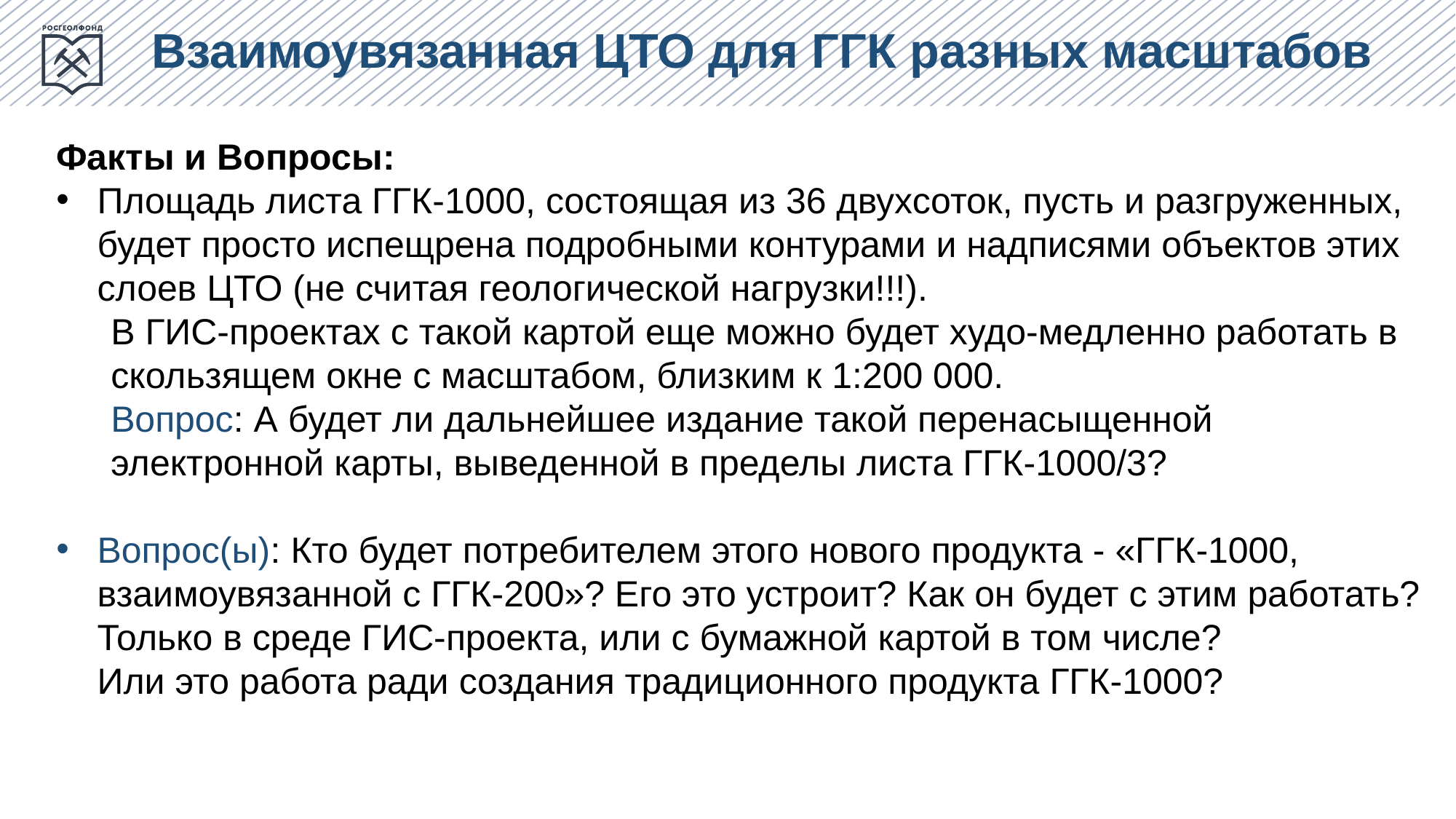

Взаимоувязанная ЦТО для ГГК разных масштабов

Факты и Вопросы:
Площадь листа ГГК-1000, состоящая из 36 двухсоток, пусть и разгруженных, будет просто испещрена подробными контурами и надписями объектов этих слоев ЦТО (не считая геологической нагрузки!!!).
В ГИС-проектах с такой картой еще можно будет худо-медленно работать в скользящем окне с масштабом, близким к 1:200 000.
Вопрос: А будет ли дальнейшее издание такой перенасыщенной электронной карты, выведенной в пределы листа ГГК-1000/3?

Вопрос(ы): Кто будет потребителем этого нового продукта - «ГГК-1000, взаимоувязанной с ГГК-200»? Его это устроит? Как он будет с этим работать? Только в среде ГИС-проекта, или с бумажной картой в том числе?               Или это работа ради создания традиционного продукта ГГК-1000?